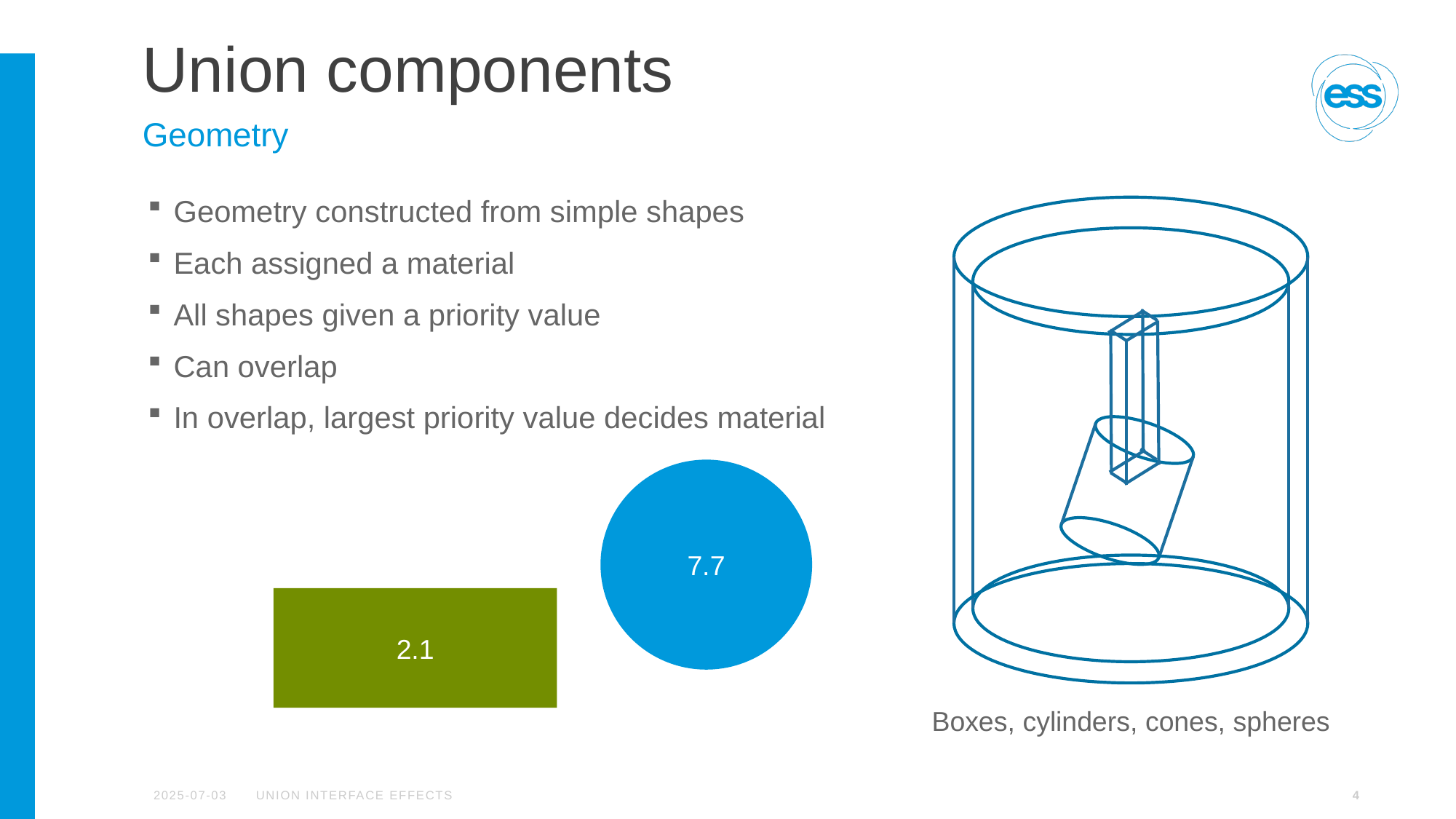

# Union components
Geometry
Geometry constructed from simple shapes
Each assigned a material
All shapes given a priority value
Can overlap
In overlap, largest priority value decides material

7.7
2.1
Boxes, cylinders, cones, spheres
2025-07-03
Union Interface Effects
4